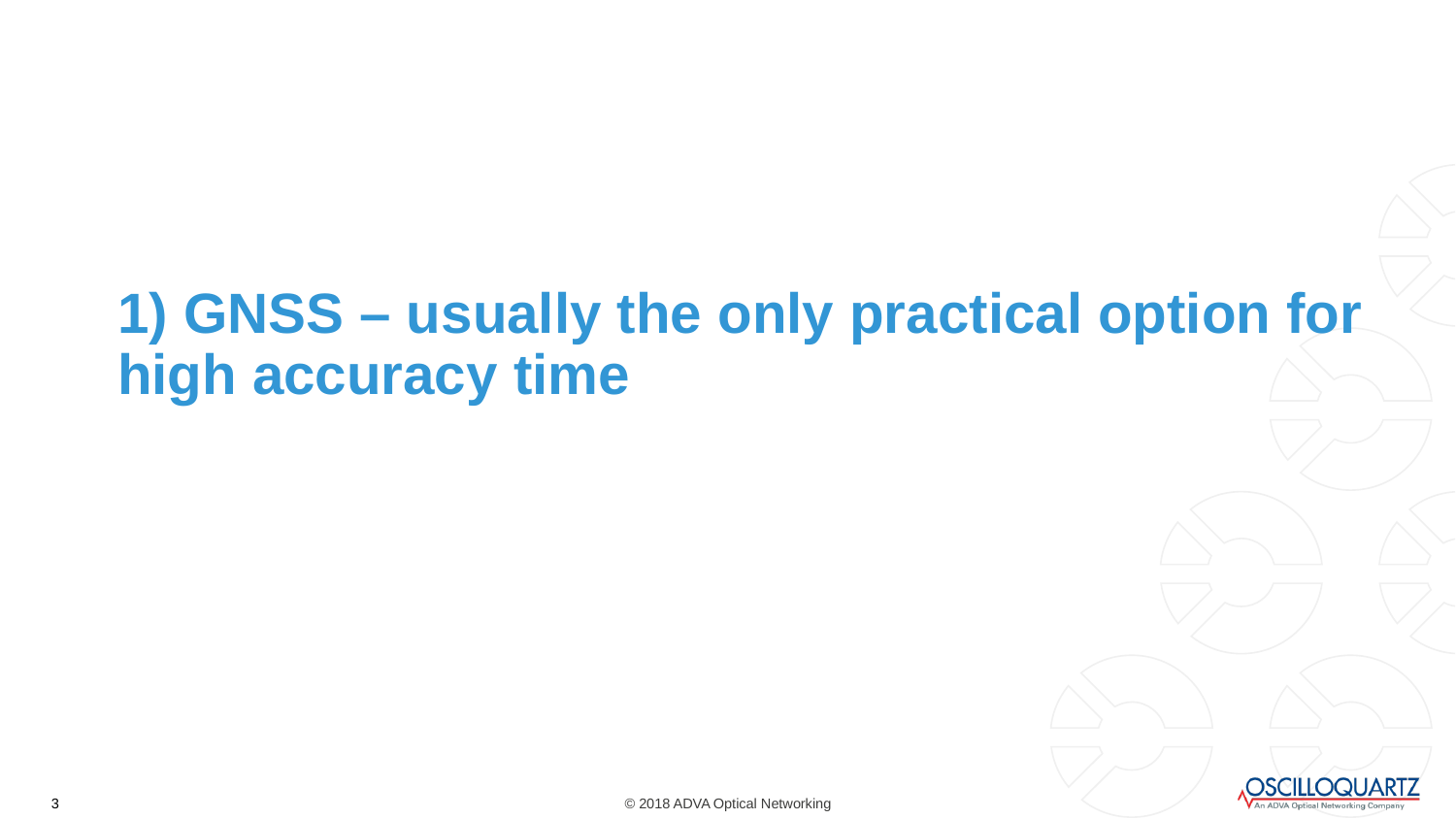

# 1) GNSS – usually the only practical option for high accuracy time